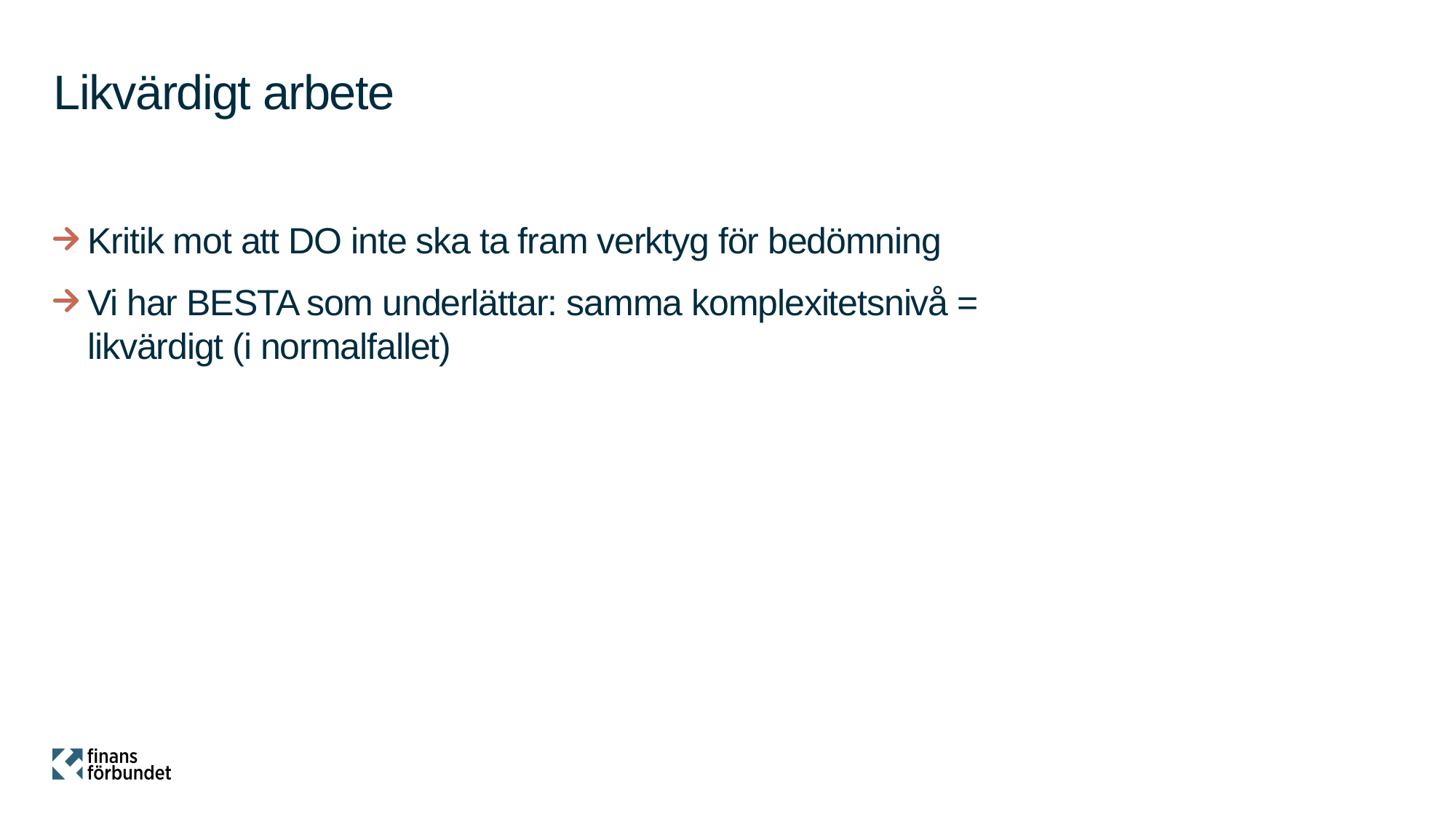

# Likvärdigt arbete

Kritik mot att DO inte ska ta fram verktyg för bedömning
Vi har BESTA som underlättar: samma komplexitetsnivå = likvärdigt (i normalfallet)